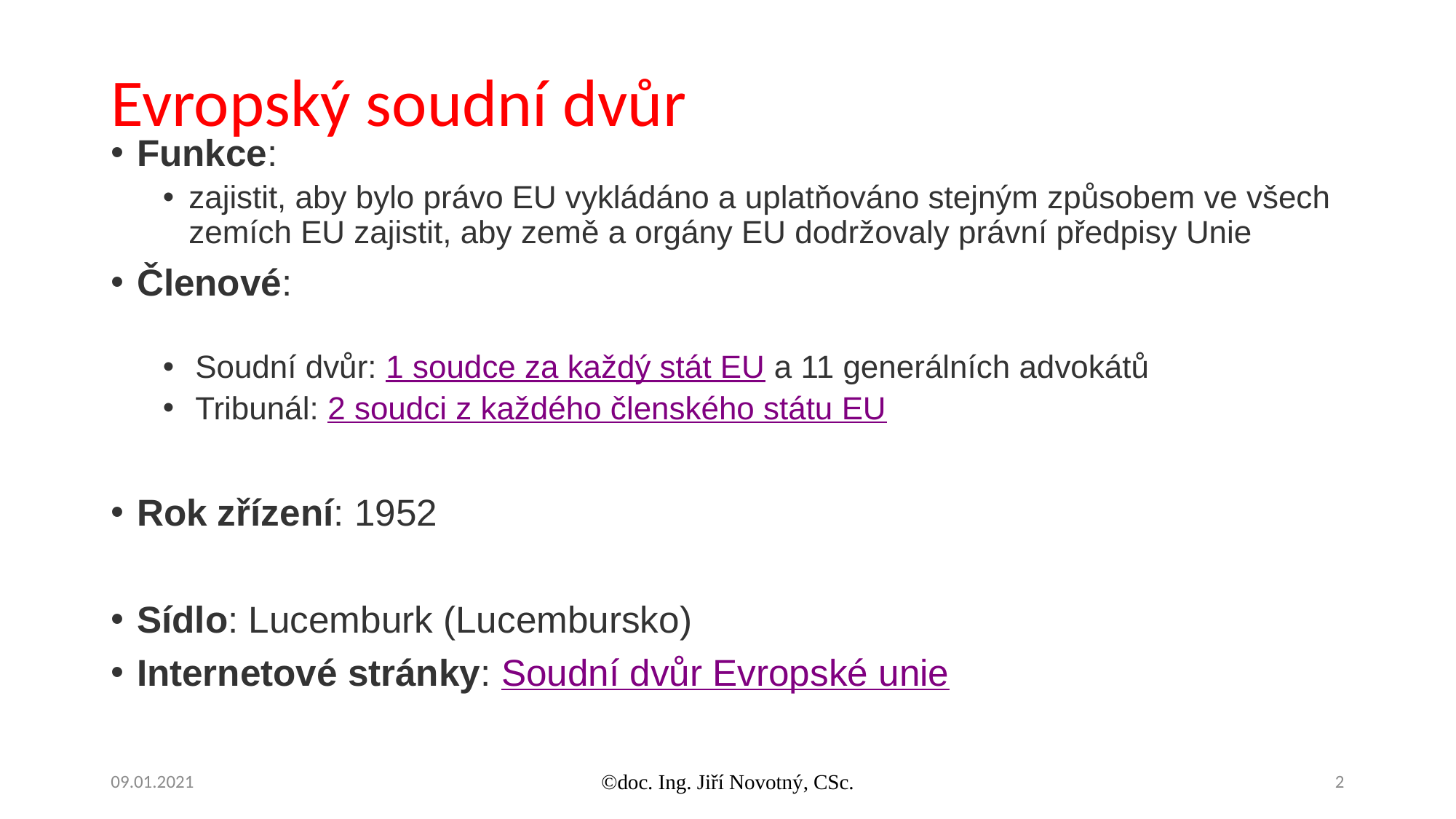

# Evropský soudní dvůr
Funkce:
zajistit, aby bylo právo EU vykládáno a uplatňováno stejným způsobem ve všech zemích EU zajistit, aby země a orgány EU dodržovaly právní předpisy Unie
Členové:
Soudní dvůr: 1 soudce za každý stát EU a 11 generálních advokátů
Tribunál: 2 soudci z každého členského státu EU

Rok zřízení: 1952

Sídlo: Lucemburk (Lucembursko)
Internetové stránky: Soudní dvůr Evropské unie

09.01.2021
©doc. Ing. Jiří Novotný, CSc.
2